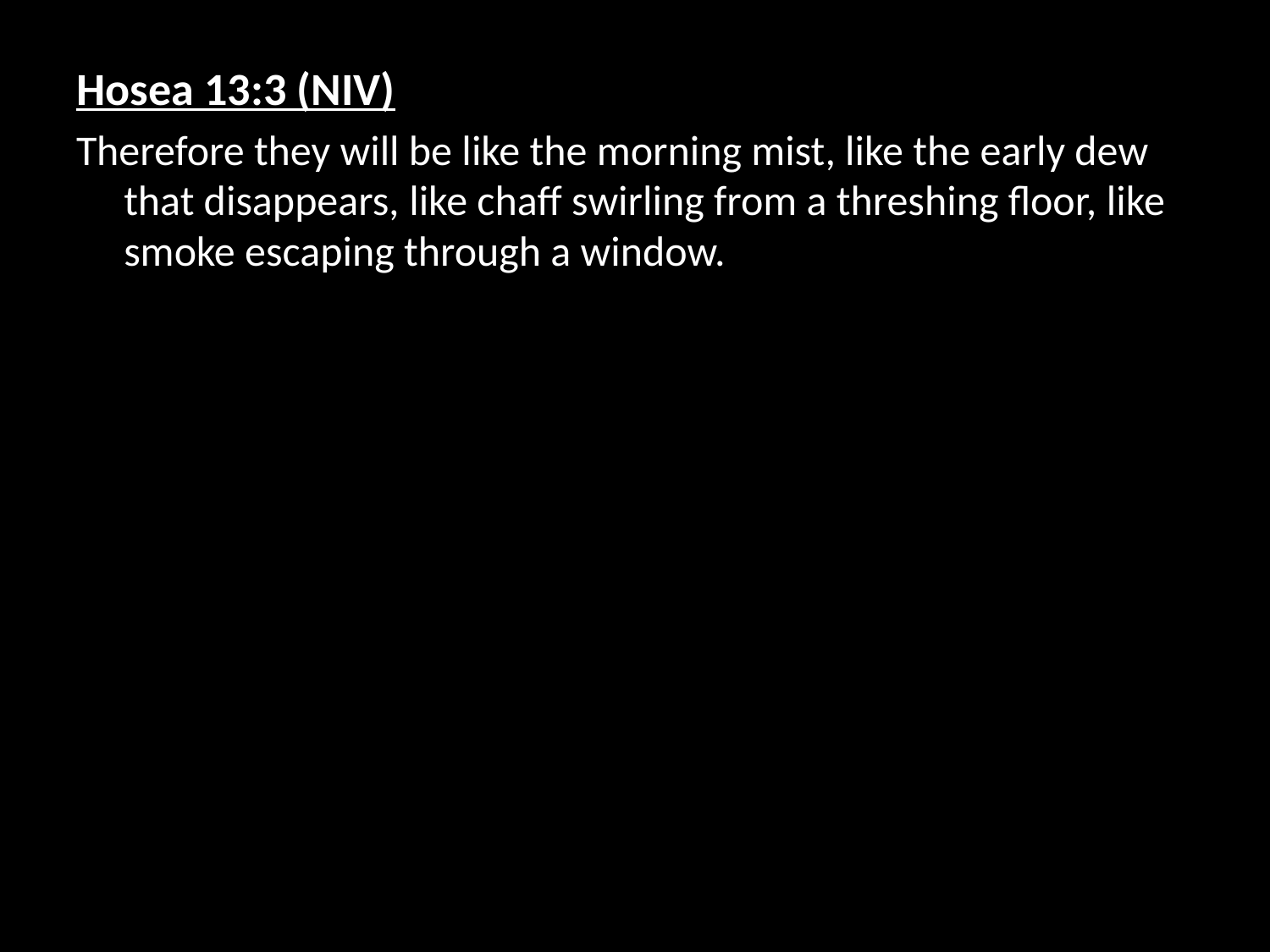

Hosea 13:3 (NIV)
Therefore they will be like the morning mist, like the early dew that disappears, like chaff swirling from a threshing floor, like smoke escaping through a window.